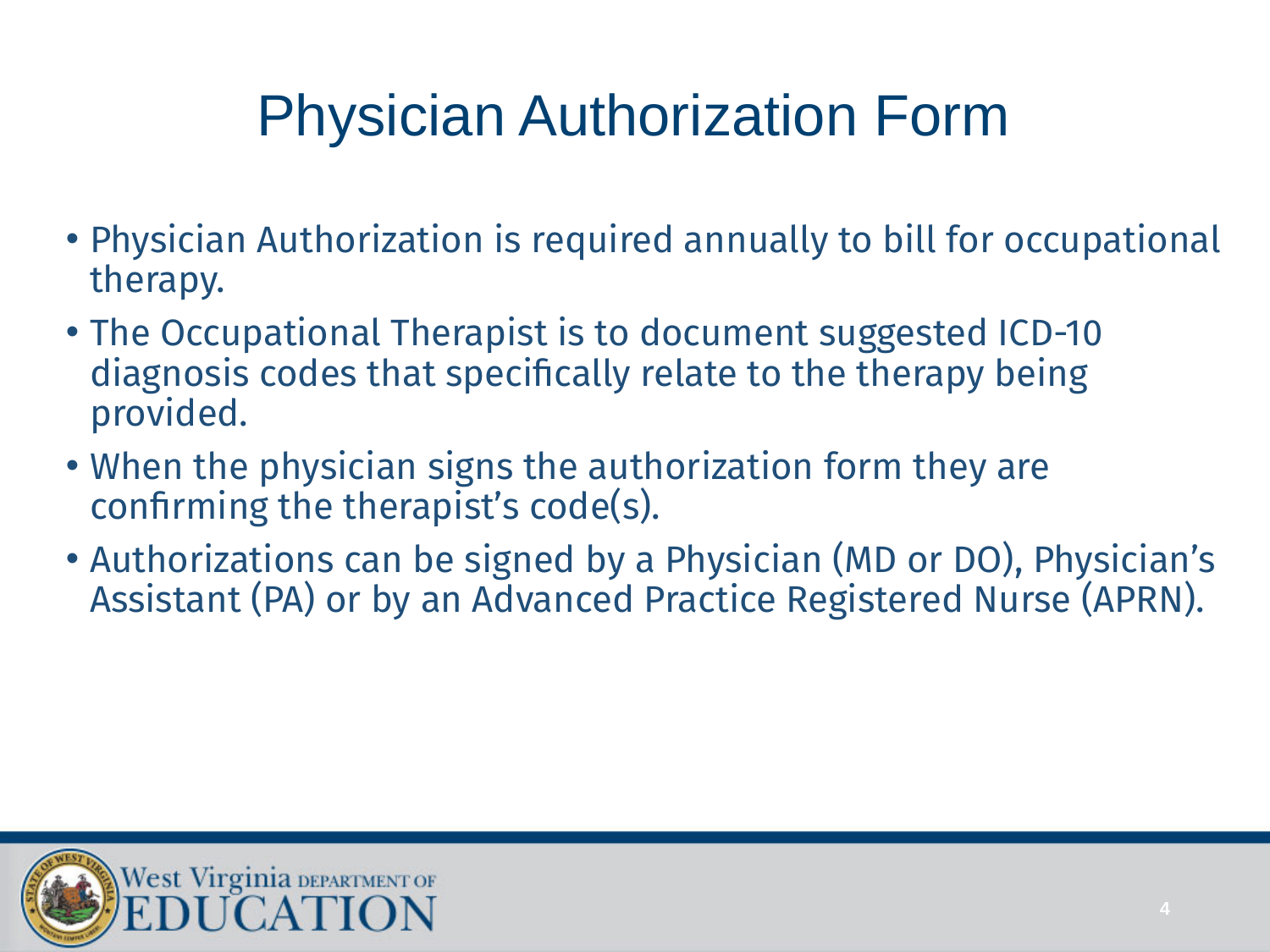

# Physician Authorization Form
Physician Authorization is required annually to bill for occupational therapy.
The Occupational Therapist is to document suggested ICD-10 diagnosis codes that specifically relate to the therapy being provided.
When the physician signs the authorization form they are confirming the therapist’s code(s).
Authorizations can be signed by a Physician (MD or DO), Physician’s Assistant (PA) or by an Advanced Practice Registered Nurse (APRN).

4